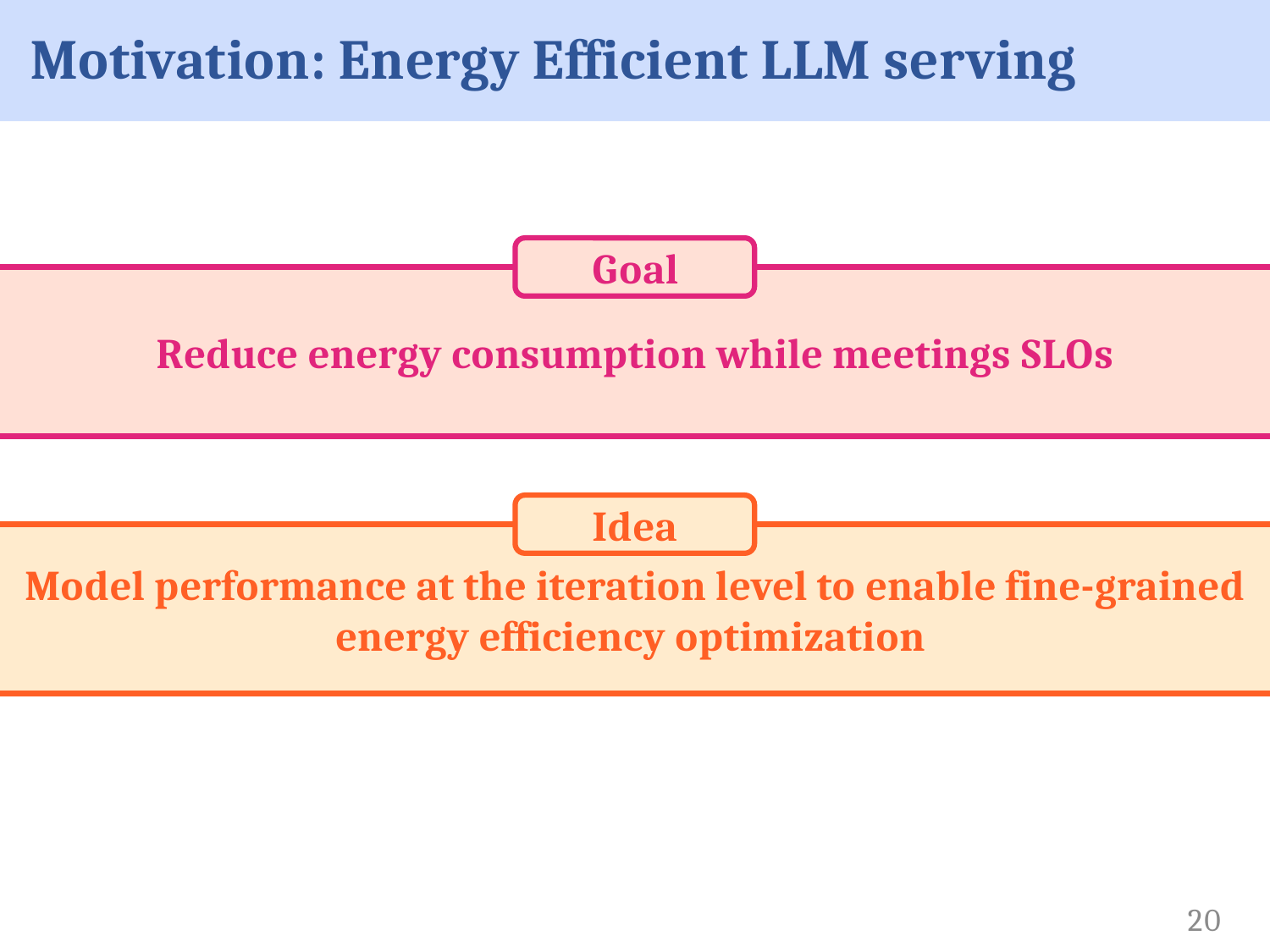

# Motivation: Energy Efficient LLM serving
Goal
Reduce energy consumption while meetings SLOs
Idea
Model performance at the iteration level to enable fine-grained energy efficiency optimization

20